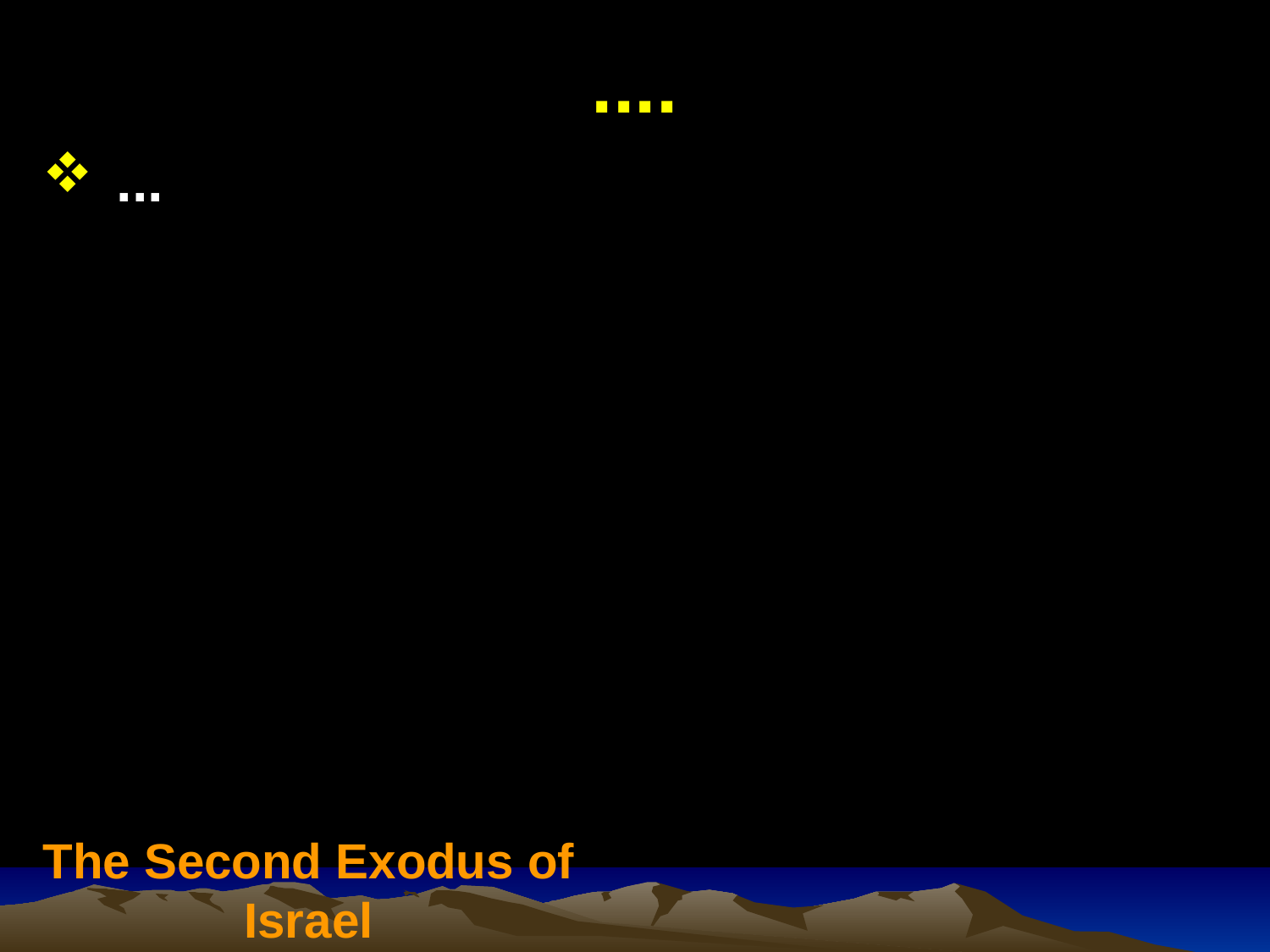

....
...
The Second Exodus of Israel